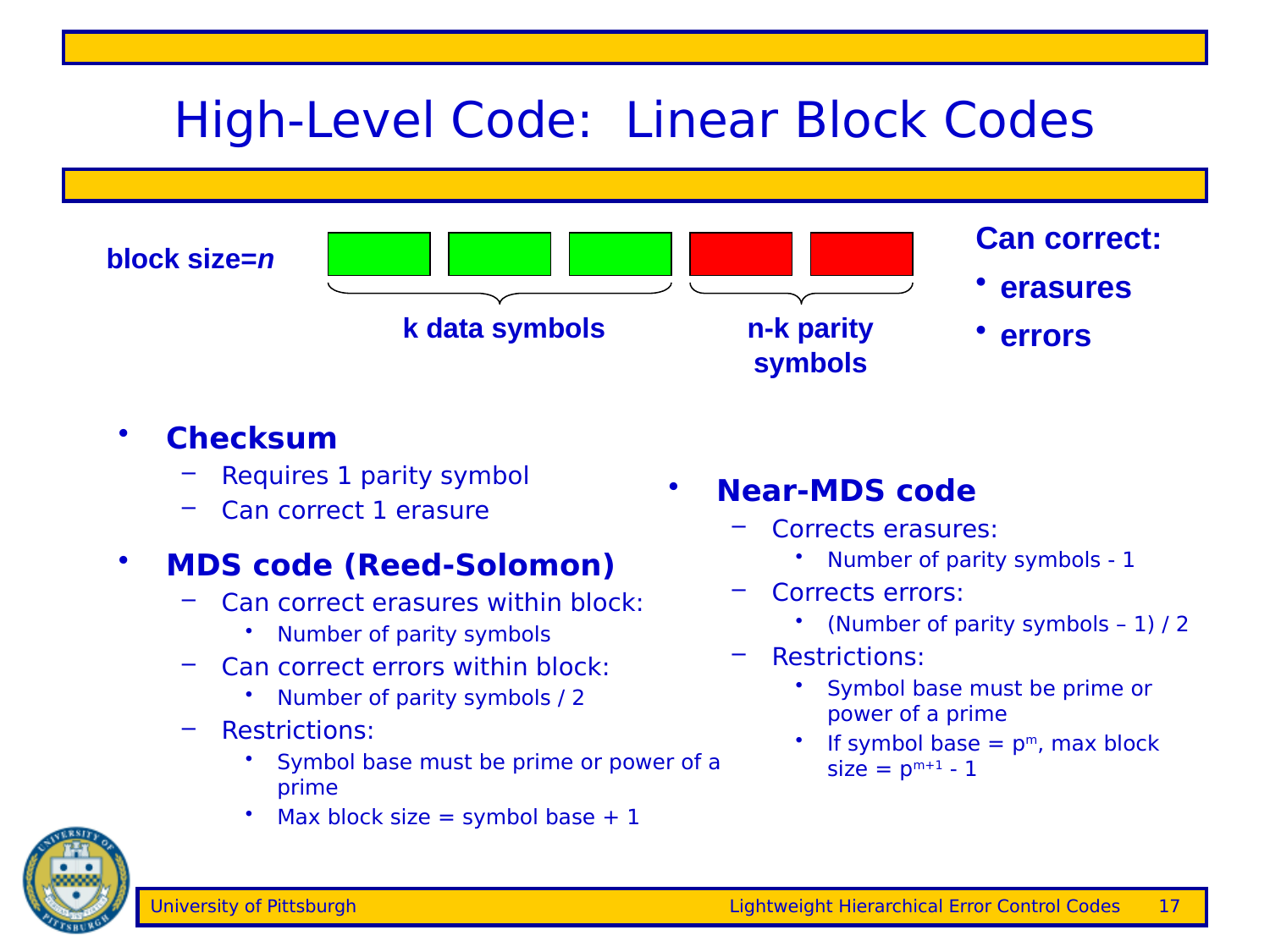

# High-Level Code:  Linear Block Codes
Can correct:
erasures
errors

k data symbols
n-k parity symbols
block size=n
Checksum
Requires 1 parity symbol
Can correct 1 erasure

Near-MDS code
Corrects erasures:
Number of parity symbols - 1
Corrects errors:
(Number of parity symbols – 1) / 2
Restrictions:
Symbol base must be prime or power of a prime
If symbol base = pm, max block size = pm+1 - 1
MDS code (Reed-Solomon)
Can correct erasures within block:
Number of parity symbols
Can correct errors within block:
Number of parity symbols / 2
Restrictions:
Symbol base must be prime or power of a prime
Max block size = symbol base + 1
University of Pittsburgh	Lightweight Hierarchical Error Control Codes	17